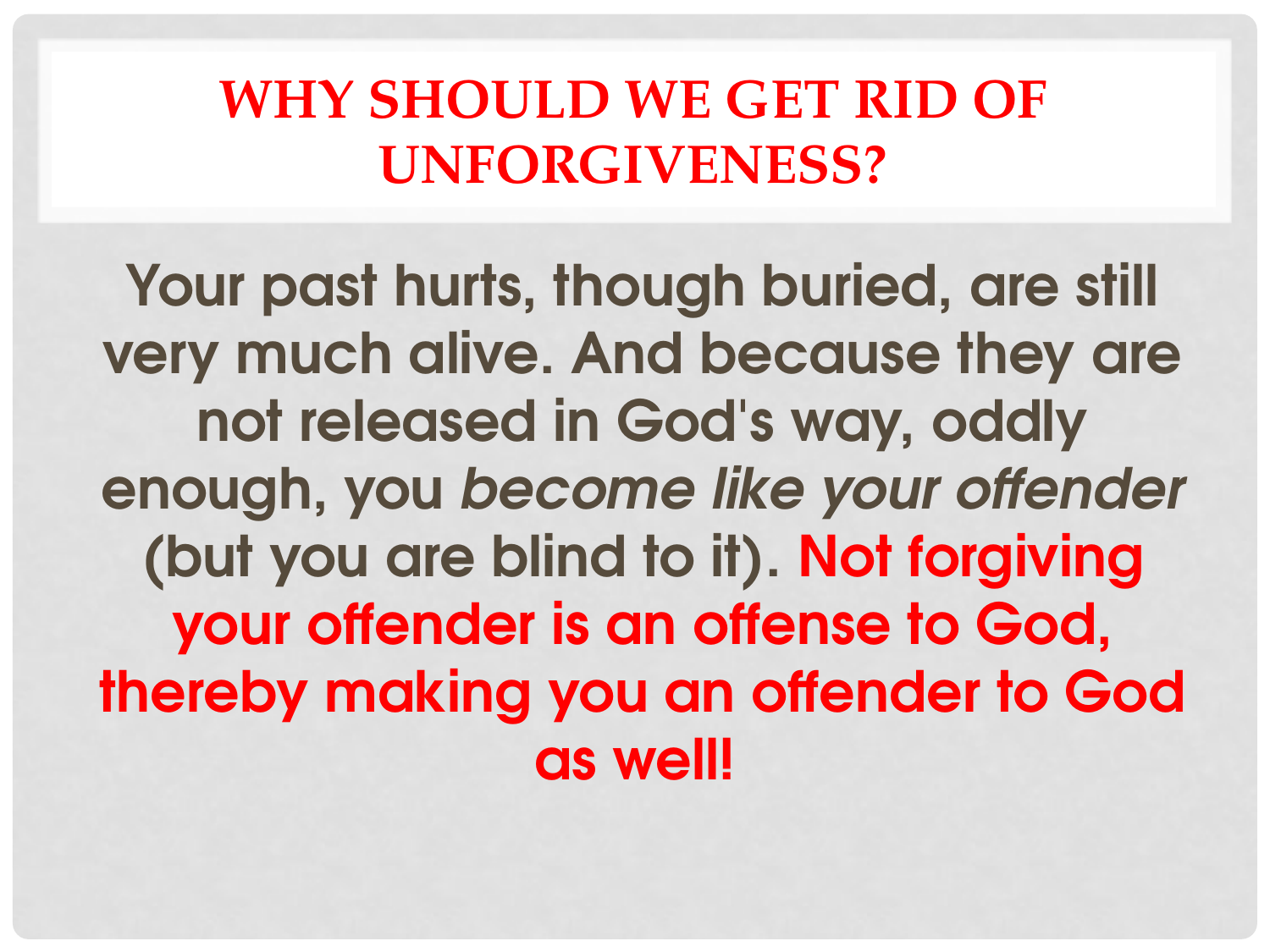

# Why Should We Get Rid of Unforgiveness?
Your past hurts, though buried, are still very much alive. And because they are not released in God's way, oddly enough, you become like your offender (but you are blind to it). Not forgiving your offender is an offense to God, thereby making you an offender to God as well!